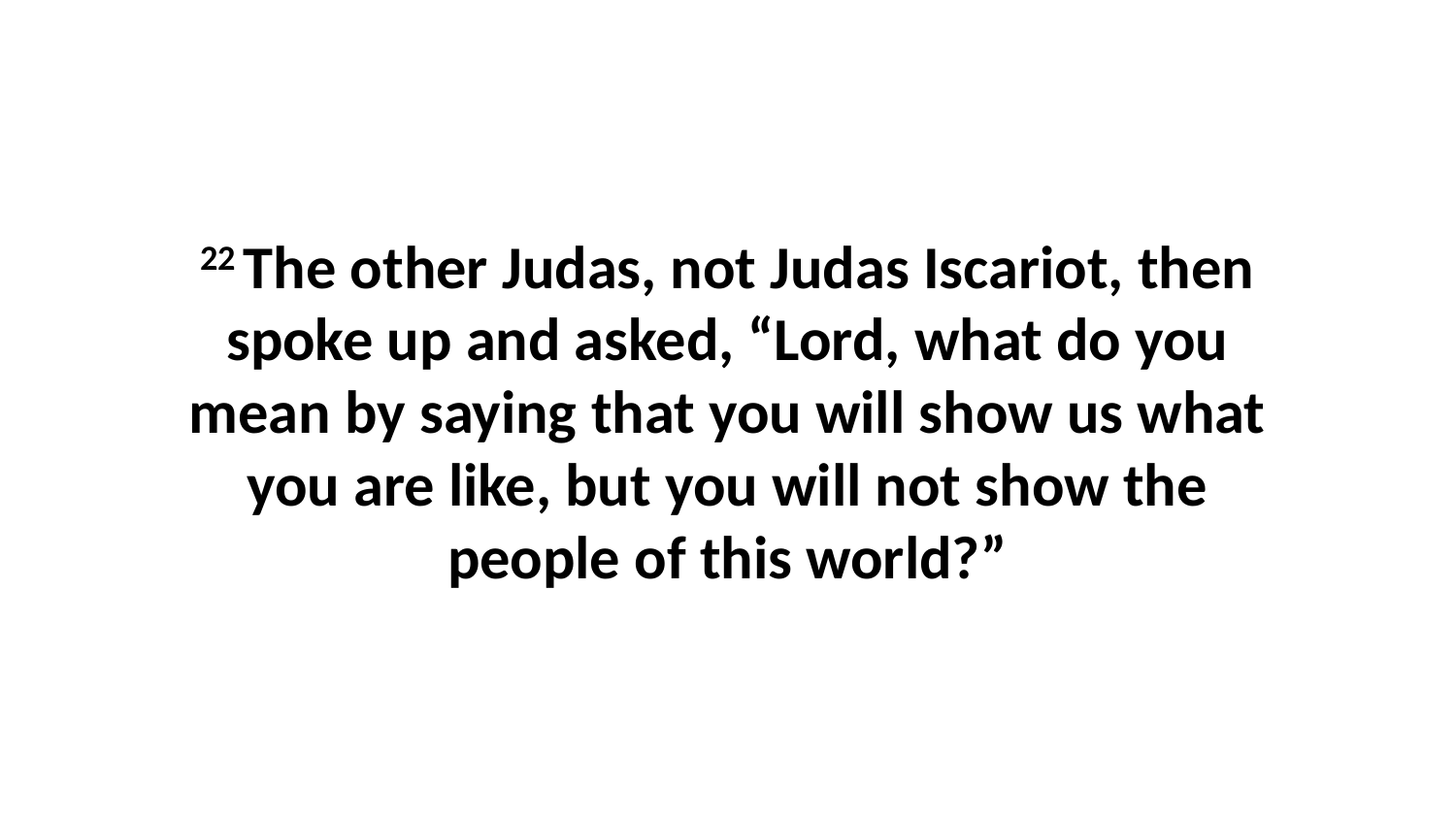

22 The other Judas, not Judas Iscariot, then spoke up and asked, “Lord, what do you mean by saying that you will show us what you are like, but you will not show the people of this world?”